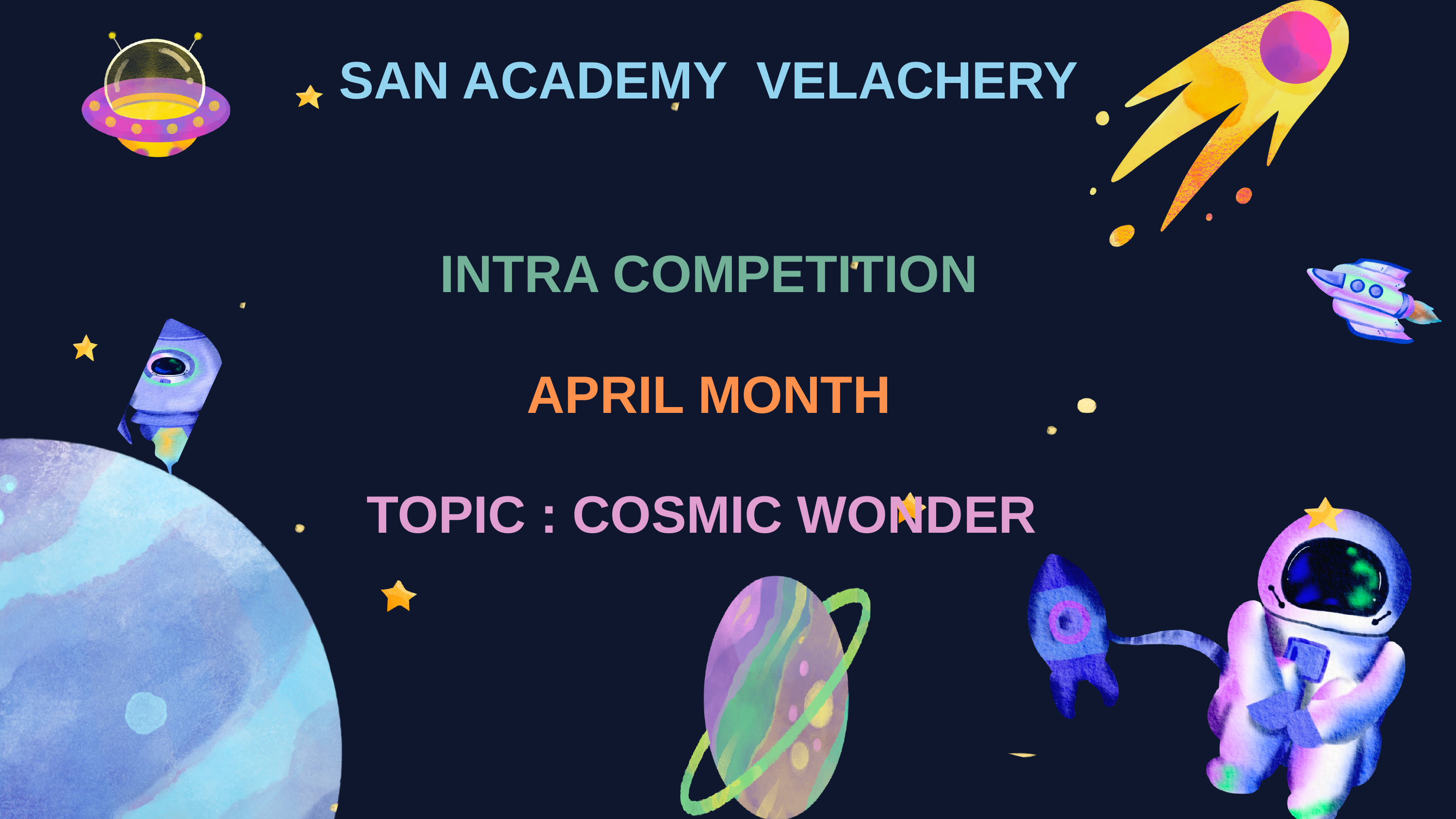

SAN ACADEMY  VELACHERY

INTRA COMPETITION
APRIL MONTH
TOPIC : COSMIC WONDER